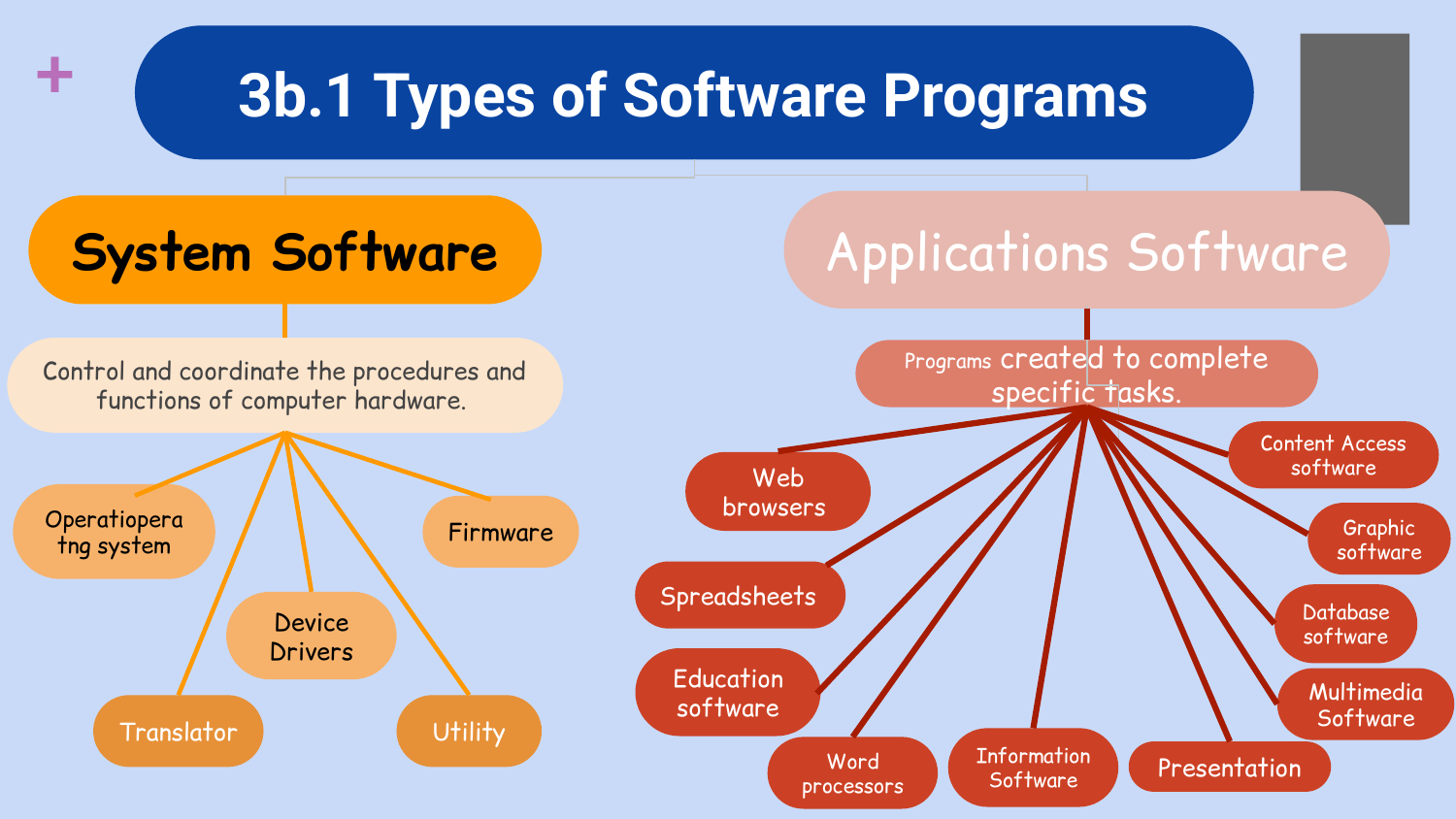

3b.1 Types of Software Programs
Applications Software
System Software
Control and coordinate the procedures and functions of computer hardware.
Programs created to complete specific tasks.
Content Access software
Web browsers
Operatioperatng system
Firmware
Graphic
software
Spreadsheets

Database software
Device Drivers
Education software
Multimedia Software
Translator
Utility
Information Software
Word processors
Presentation